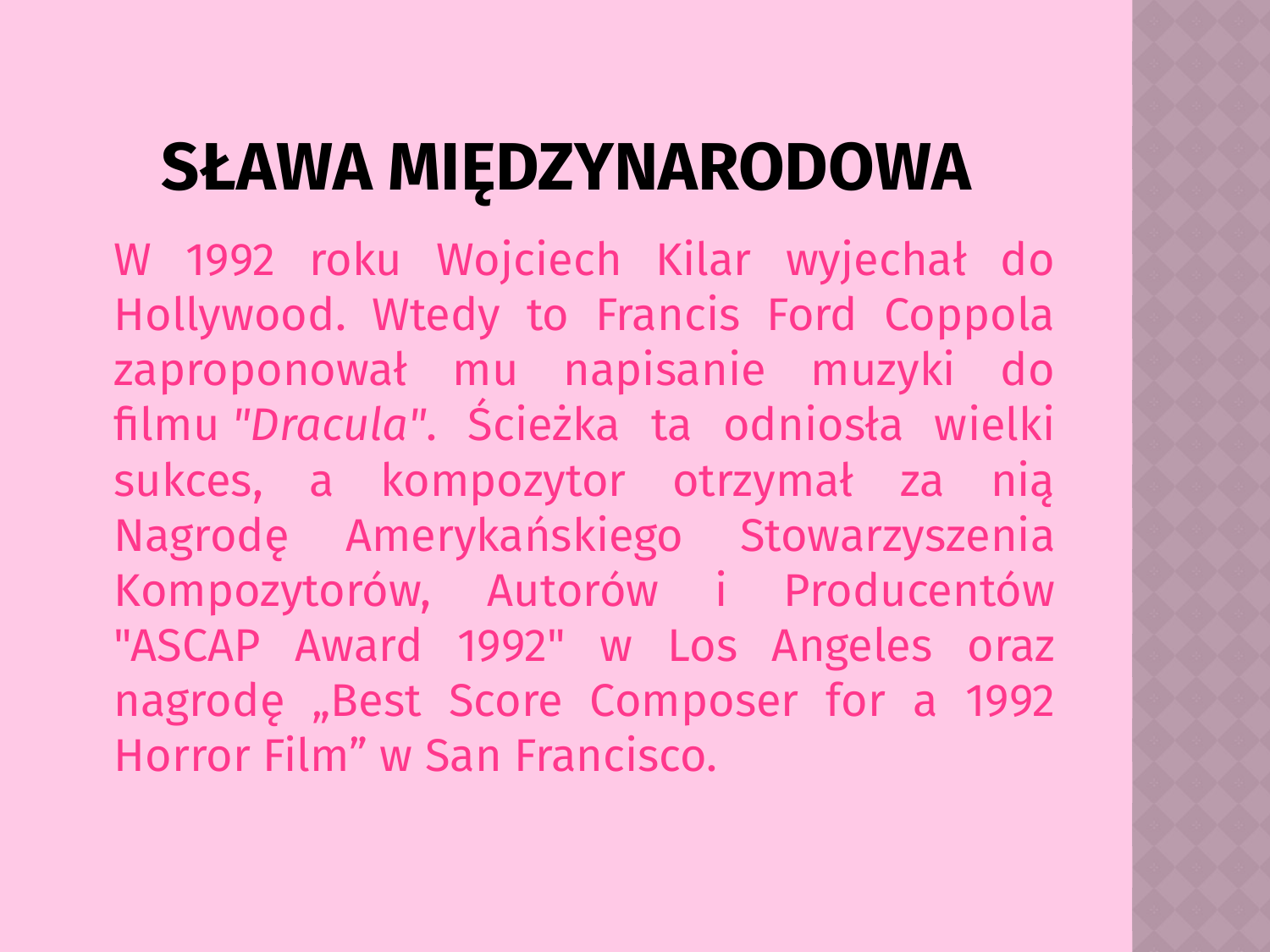

# Sława międzynarodowa
	W 1992 roku Wojciech Kilar wyjechał do Hollywood. Wtedy to Francis Ford Coppola zaproponował mu napisanie muzyki do filmu "Dracula". Ścieżka ta odniosła wielki sukces, a kompozytor otrzymał za nią Nagrodę Amerykańskiego Stowarzyszenia Kompozytorów, Autorów i Producentów "ASCAP Award 1992" w Los Angeles oraz nagrodę „Best Score Composer for a 1992 Horror Film” w San Francisco.